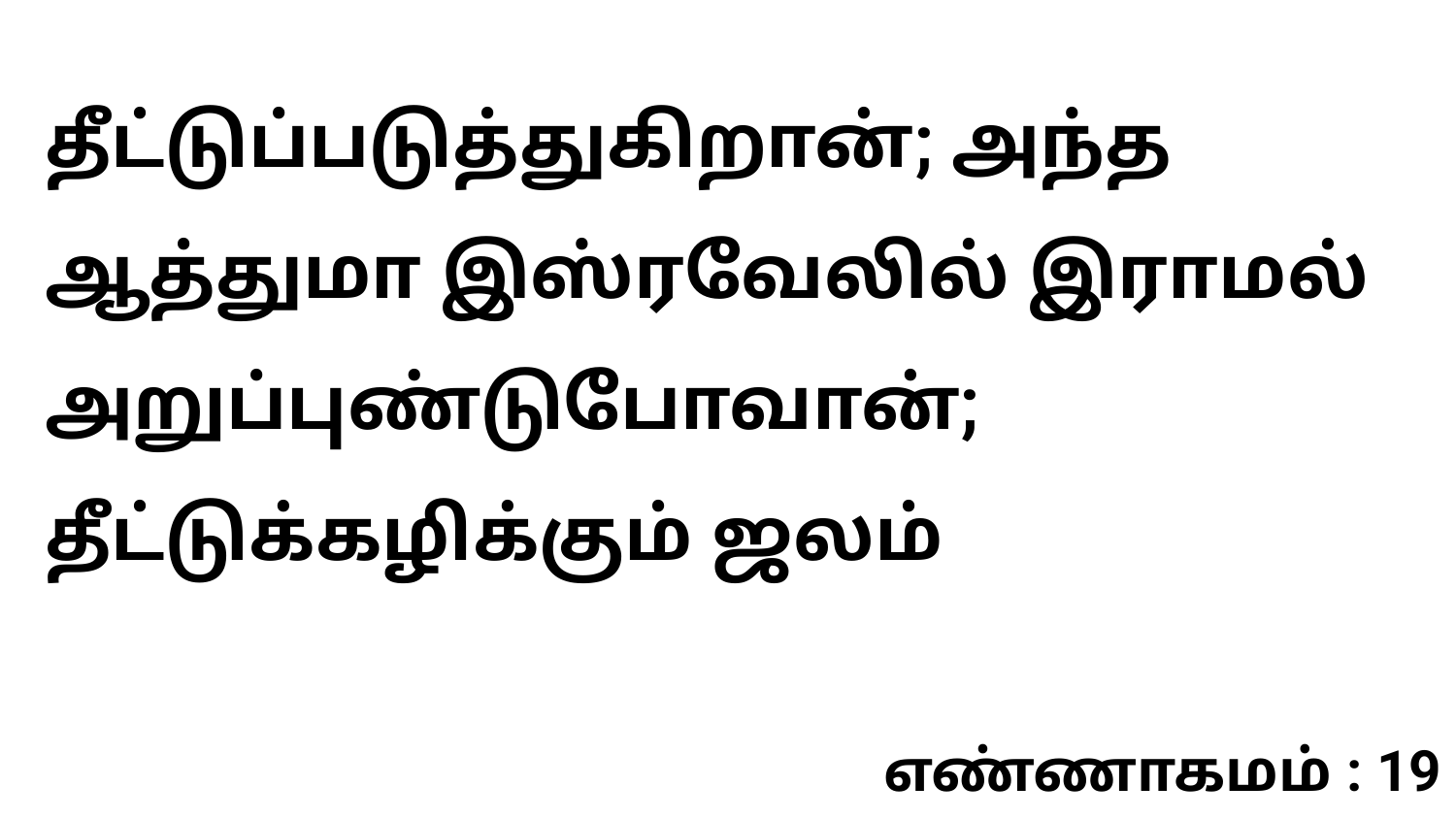

தீட்டுப்படுத்துகிறான்; அந்த ஆத்துமா இஸ்ரவேலில் இராமல் அறுப்புண்டுபோவான்; தீட்டுக்கழிக்கும் ஜலம்
எண்ணாகமம் : 19